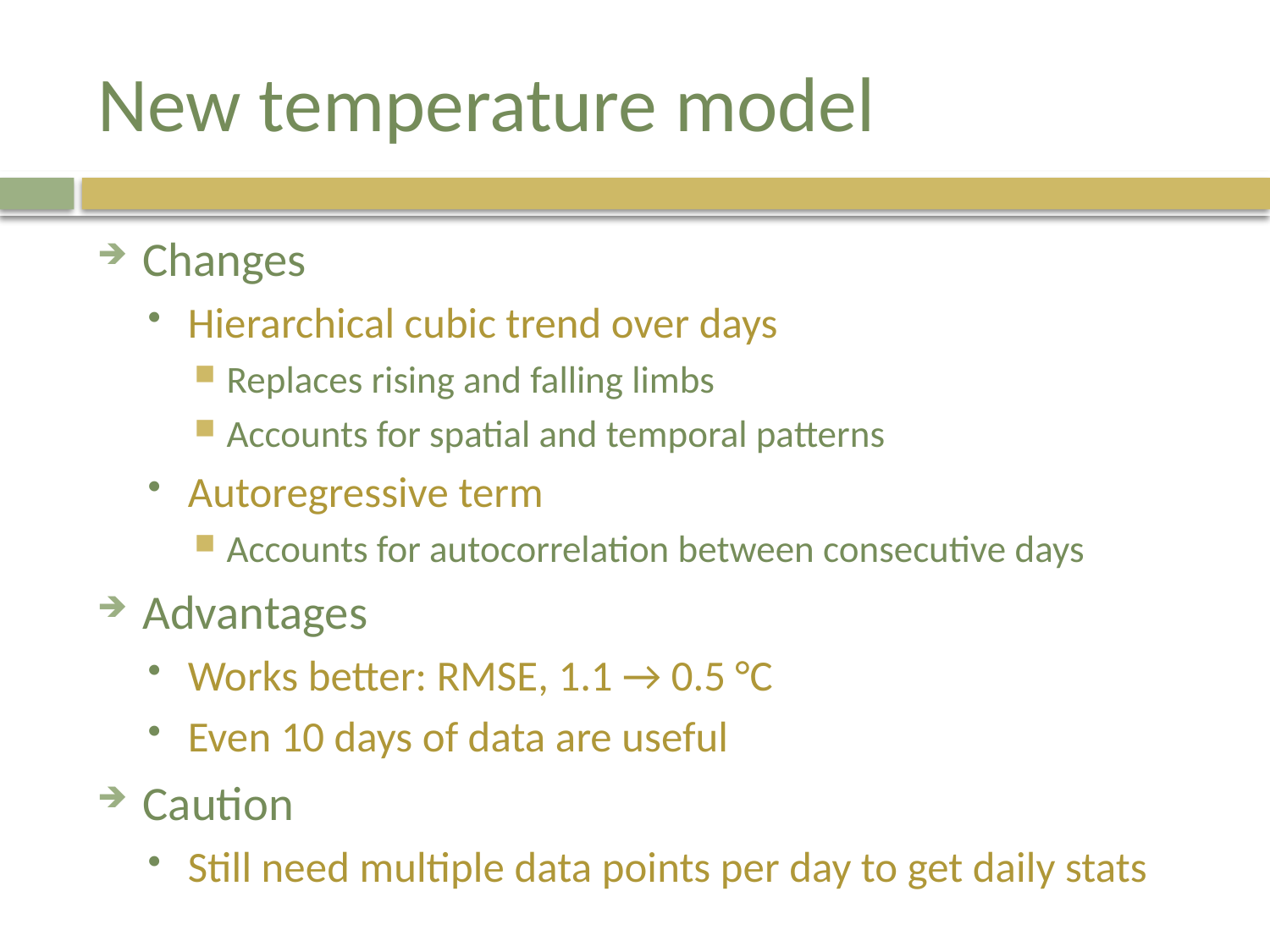

# New temperature model
Changes
Hierarchical cubic trend over days
Replaces rising and falling limbs
Accounts for spatial and temporal patterns
Autoregressive term
Accounts for autocorrelation between consecutive days
Advantages
Works better: RMSE, 1.1 → 0.5 °C
Even 10 days of data are useful
Caution
Still need multiple data points per day to get daily stats